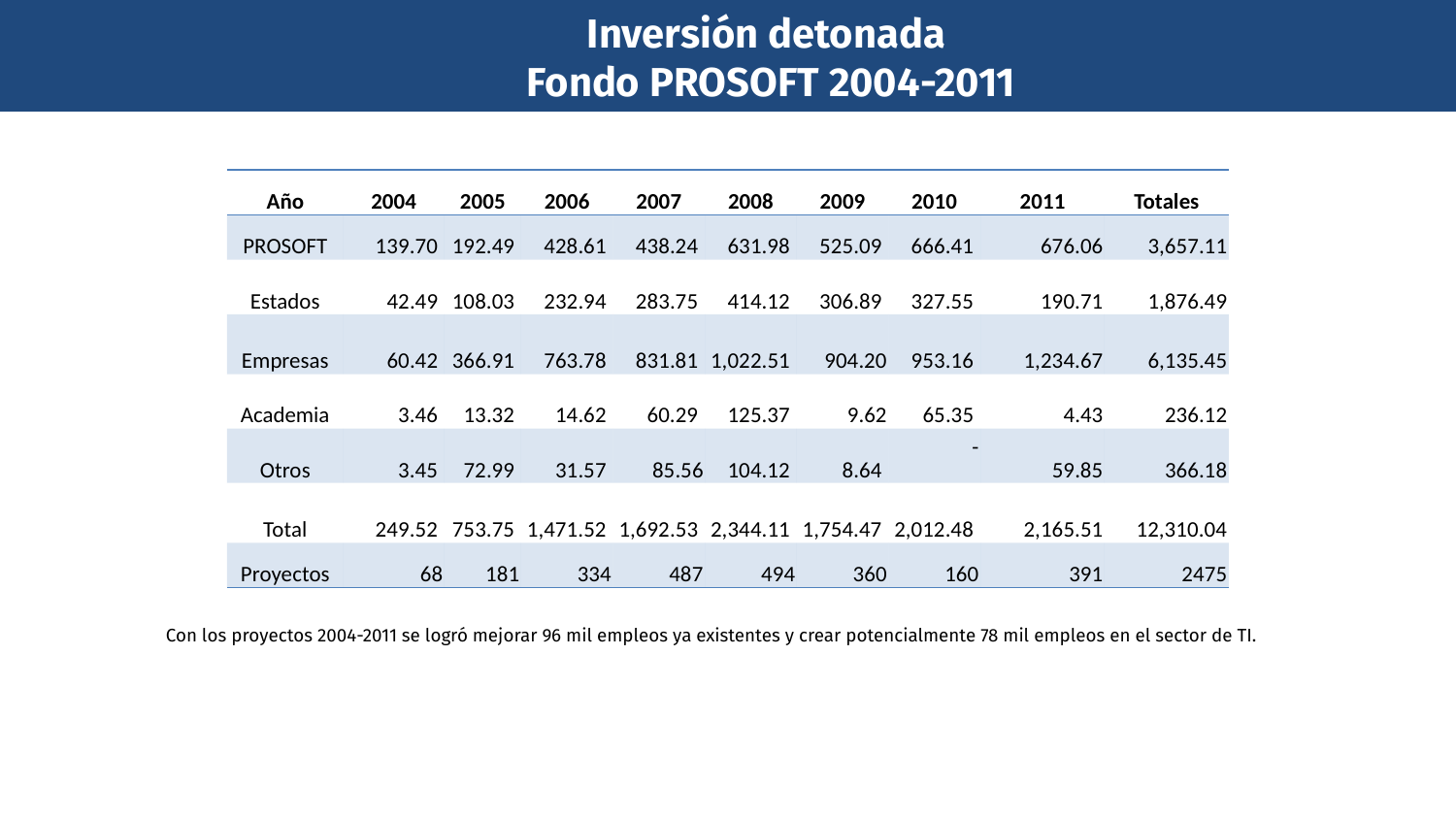

Inversión detonada
Fondo PROSOFT 2004-2011
| Año | 2004 | 2005 | 2006 | 2007 | 2008 | 2009 | 2010 | 2011 | Totales |
| --- | --- | --- | --- | --- | --- | --- | --- | --- | --- |
| PROSOFT | 139.70 | 192.49 | 428.61 | 438.24 | 631.98 | 525.09 | 666.41 | 676.06 | 3,657.11 |
| Estados | 42.49 | 108.03 | 232.94 | 283.75 | 414.12 | 306.89 | 327.55 | 190.71 | 1,876.49 |
| Empresas | 60.42 | 366.91 | 763.78 | 831.81 | 1,022.51 | 904.20 | 953.16 | 1,234.67 | 6,135.45 |
| Academia | 3.46 | 13.32 | 14.62 | 60.29 | 125.37 | 9.62 | 65.35 | 4.43 | 236.12 |
| Otros | 3.45 | 72.99 | 31.57 | 85.56 | 104.12 | 8.64 | - | 59.85 | 366.18 |
| Total | 249.52 | 753.75 | 1,471.52 | 1,692.53 | 2,344.11 | 1,754.47 | 2,012.48 | 2,165.51 | 12,310.04 |
| Proyectos | 68 | 181 | 334 | 487 | 494 | 360 | 160 | 391 | 2475 |
Con los proyectos 2004-2011 se logró mejorar 96 mil empleos ya existentes y crear potencialmente 78 mil empleos en el sector de TI.